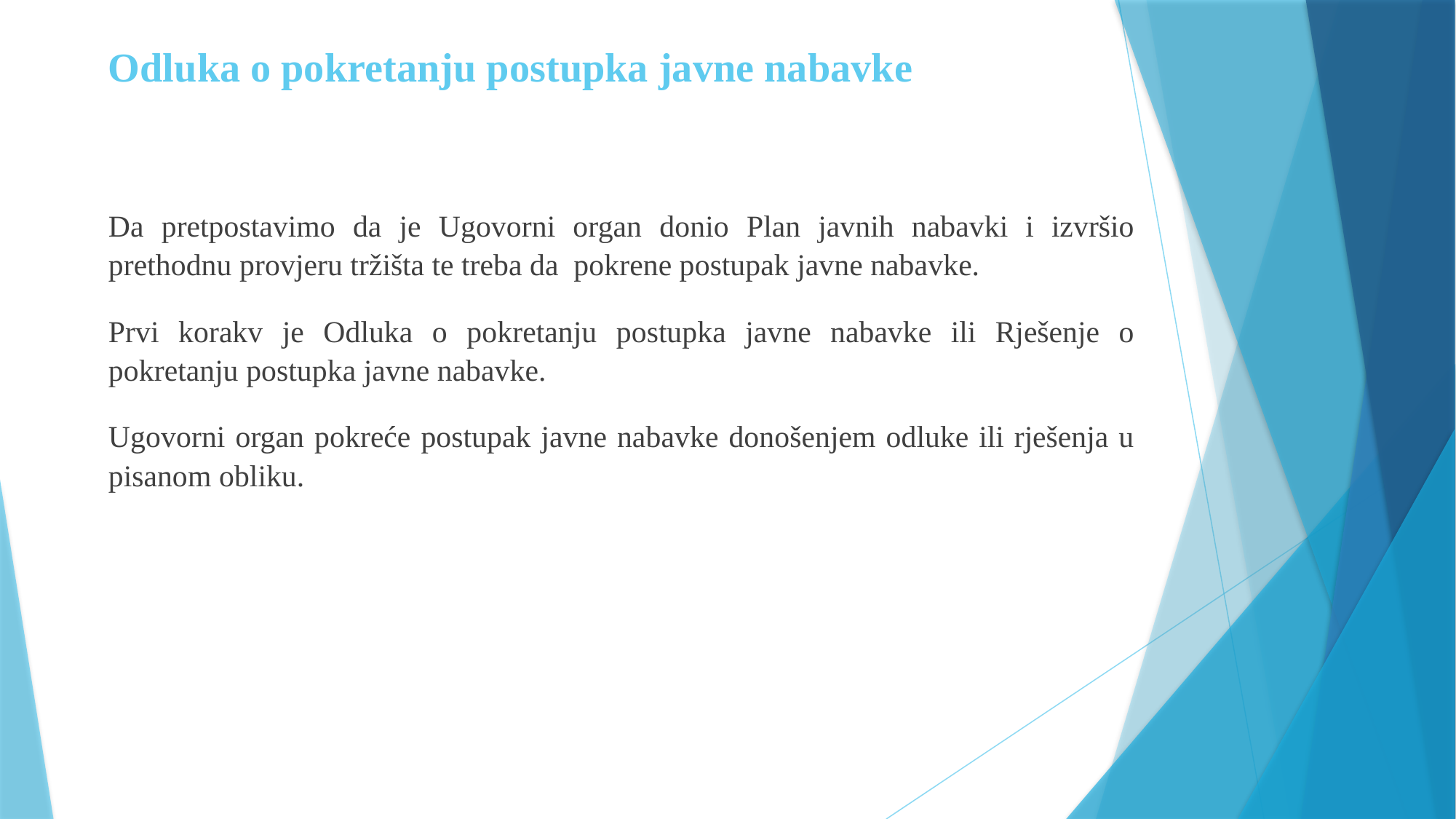

# Odluka o pokretanju postupka javne nabavke

Da pretpostavimo da je Ugovorni organ donio Plan javnih nabavki i izvršio prethodnu provjeru tržišta te treba da  pokrene postupak javne nabavke.
Prvi korakv je Odluka o pokretanju postupka javne nabavke ili Rješenje o pokretanju postupka javne nabavke.
Ugovorni organ pokreće postupak javne nabavke donošenjem odluke ili rješenja u pisanom obliku.